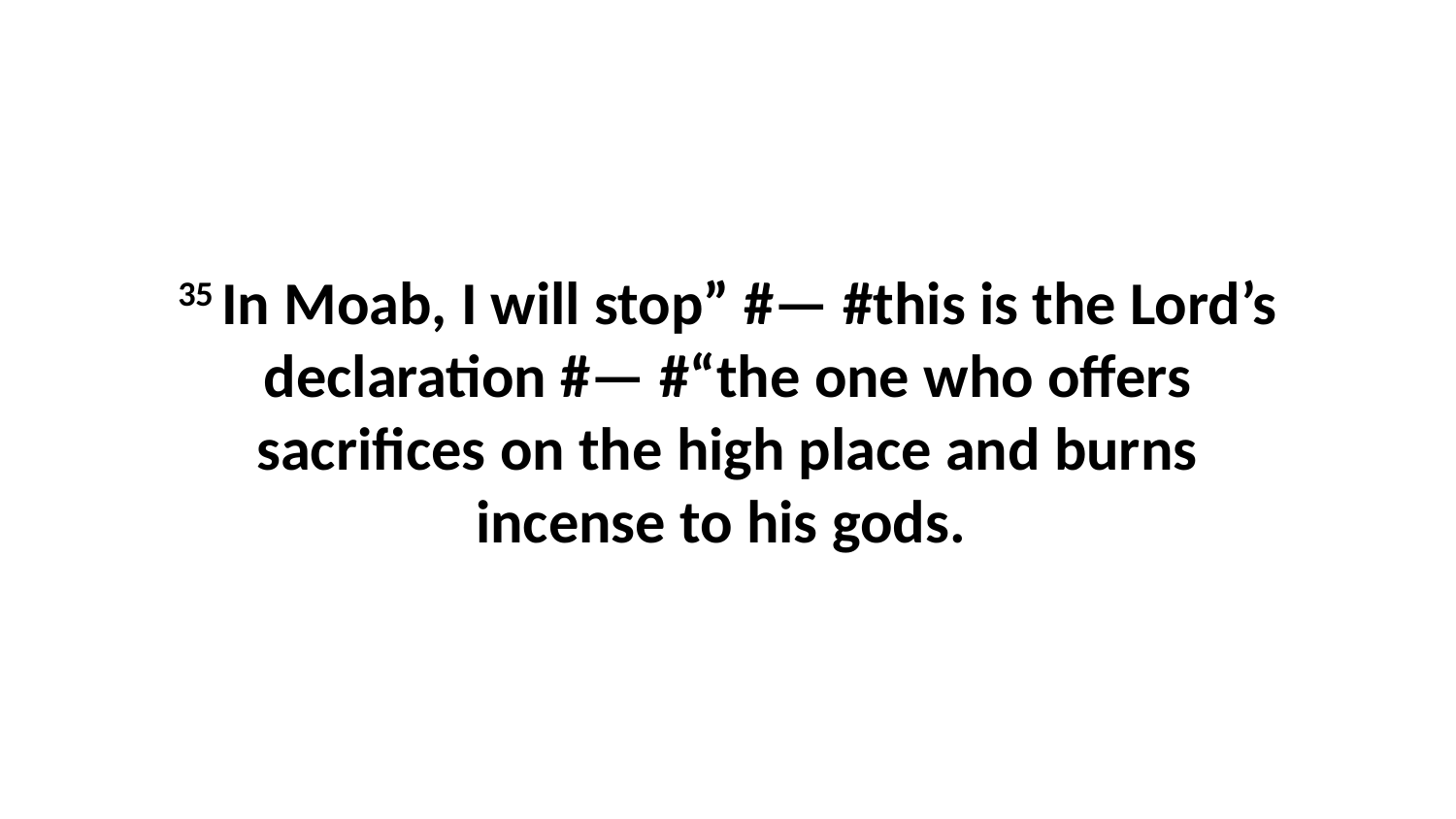

35 In Moab, I will stop” #— #this is the Lord’s declaration #— #“the one who offers sacrifices on the high place and burns incense to his gods.